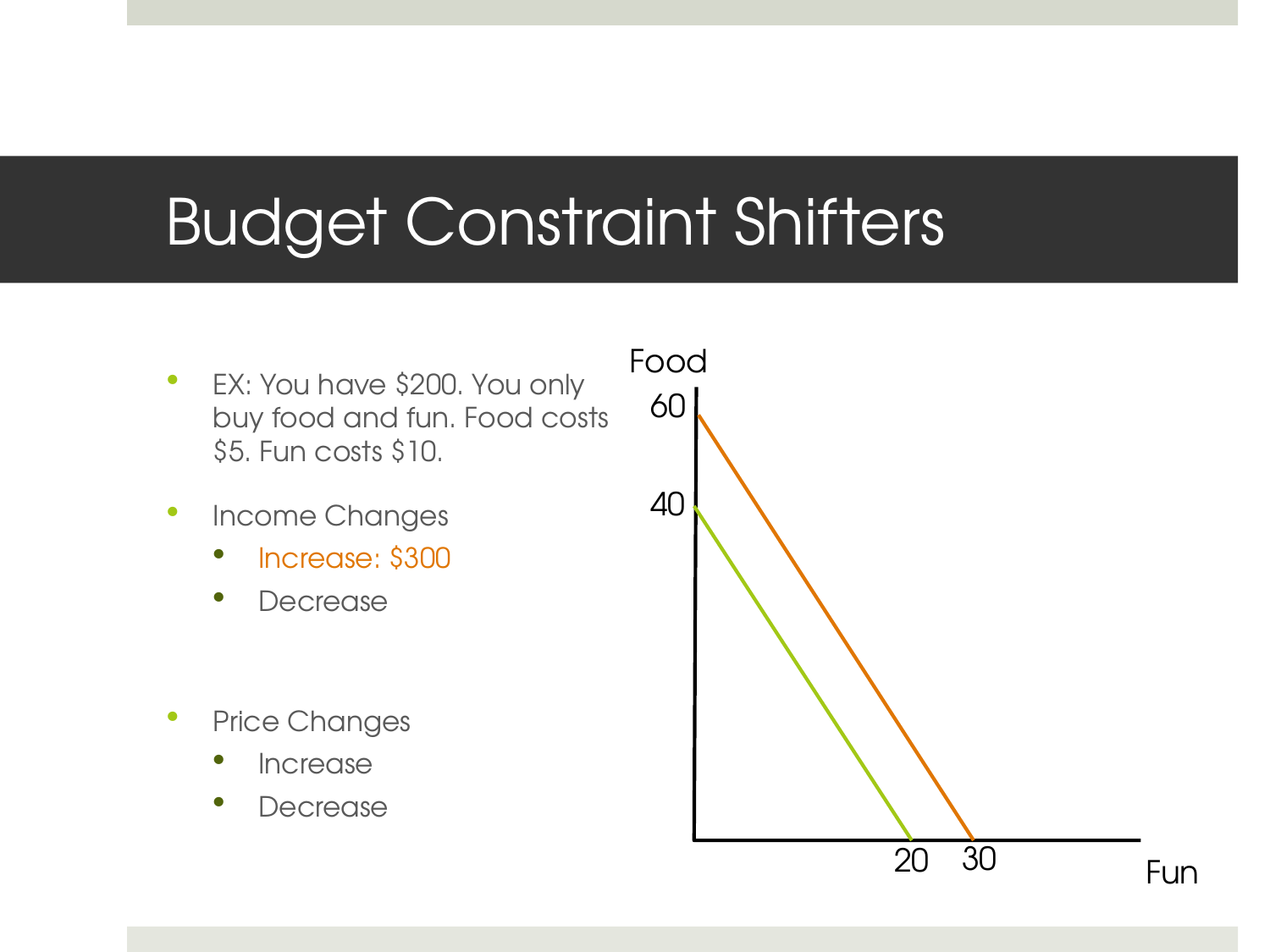

# Budget Constraint Shifters
Food
EX: You have $200. You only buy food and fun. Food costs $5. Fun costs $10.
Income Changes
Increase: $300
Decrease

Price Changes
Increase
Decrease

60

40
30
20
Fun